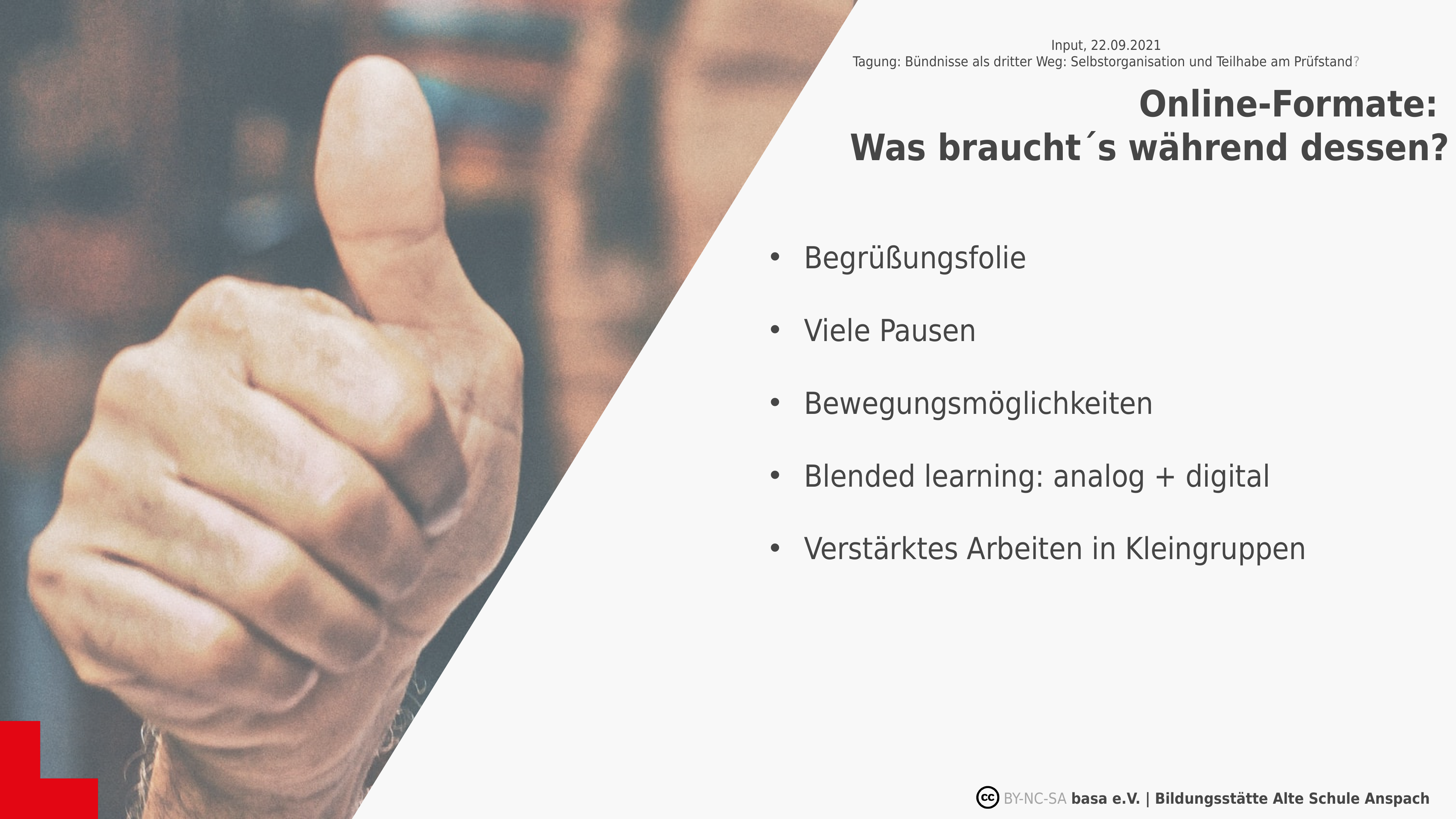

Input, 22.09.2021
Tagung: Bündnisse als dritter Weg: Selbstorganisation und Teilhabe am Prüfstand?

Online-Formate:
Was braucht´s während dessen?

Begrüßungsfolie

Viele Pausen

Bewegungsmöglichkeiten

Blended learning: analog + digital

Verstärktes Arbeiten in Kleingruppen